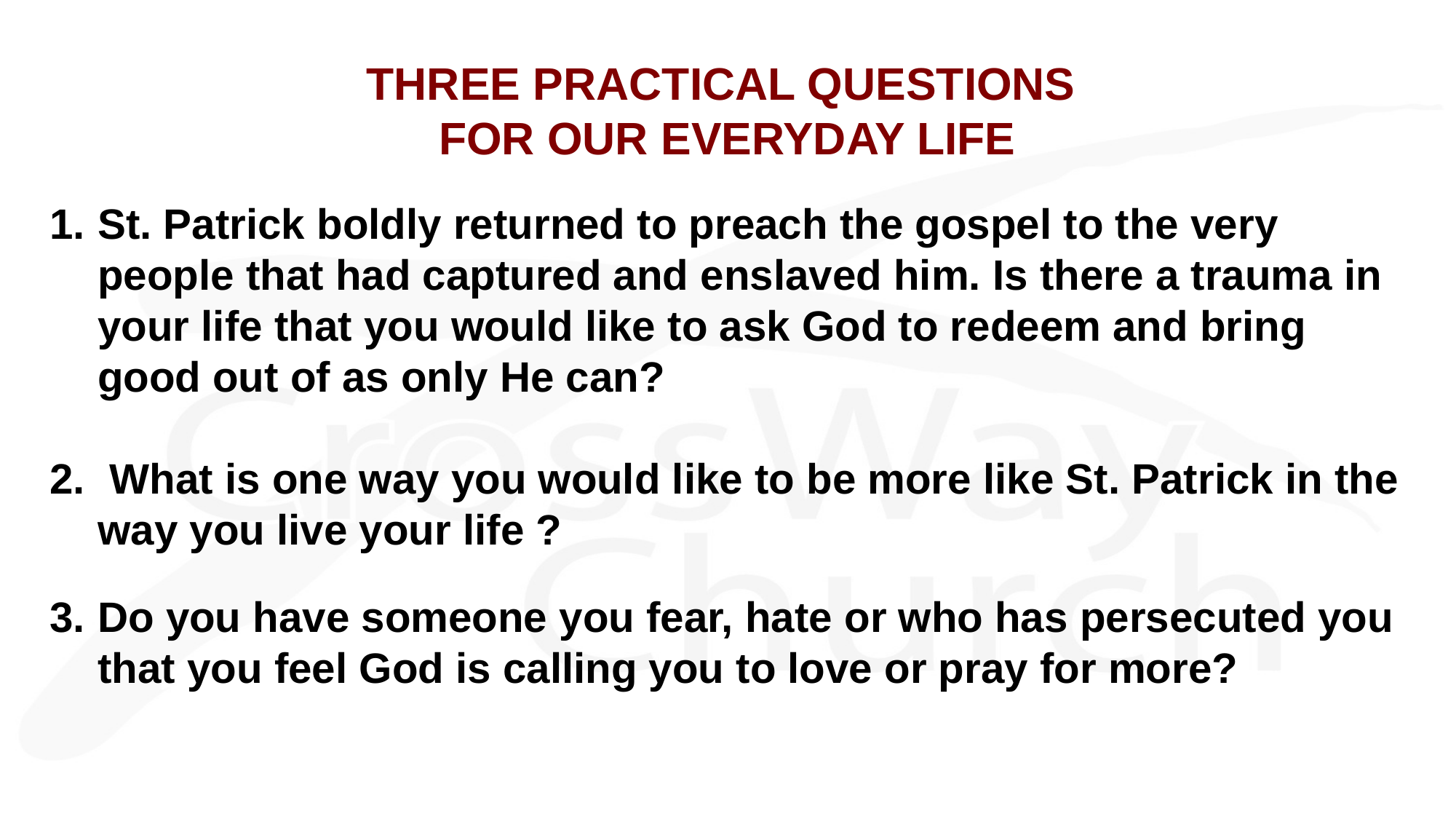

# THREE PRACTICAL QUESTIONS FOR OUR EVERYDAY LIFE
St. Patrick boldly returned to preach the gospel to the very people that had captured and enslaved him. Is there a trauma in your life that you would like to ask God to redeem and bring good out of as only He can?

 What is one way you would like to be more like St. Patrick in the way you live your life ?

Do you have someone you fear, hate or who has persecuted you that you feel God is calling you to love or pray for more?